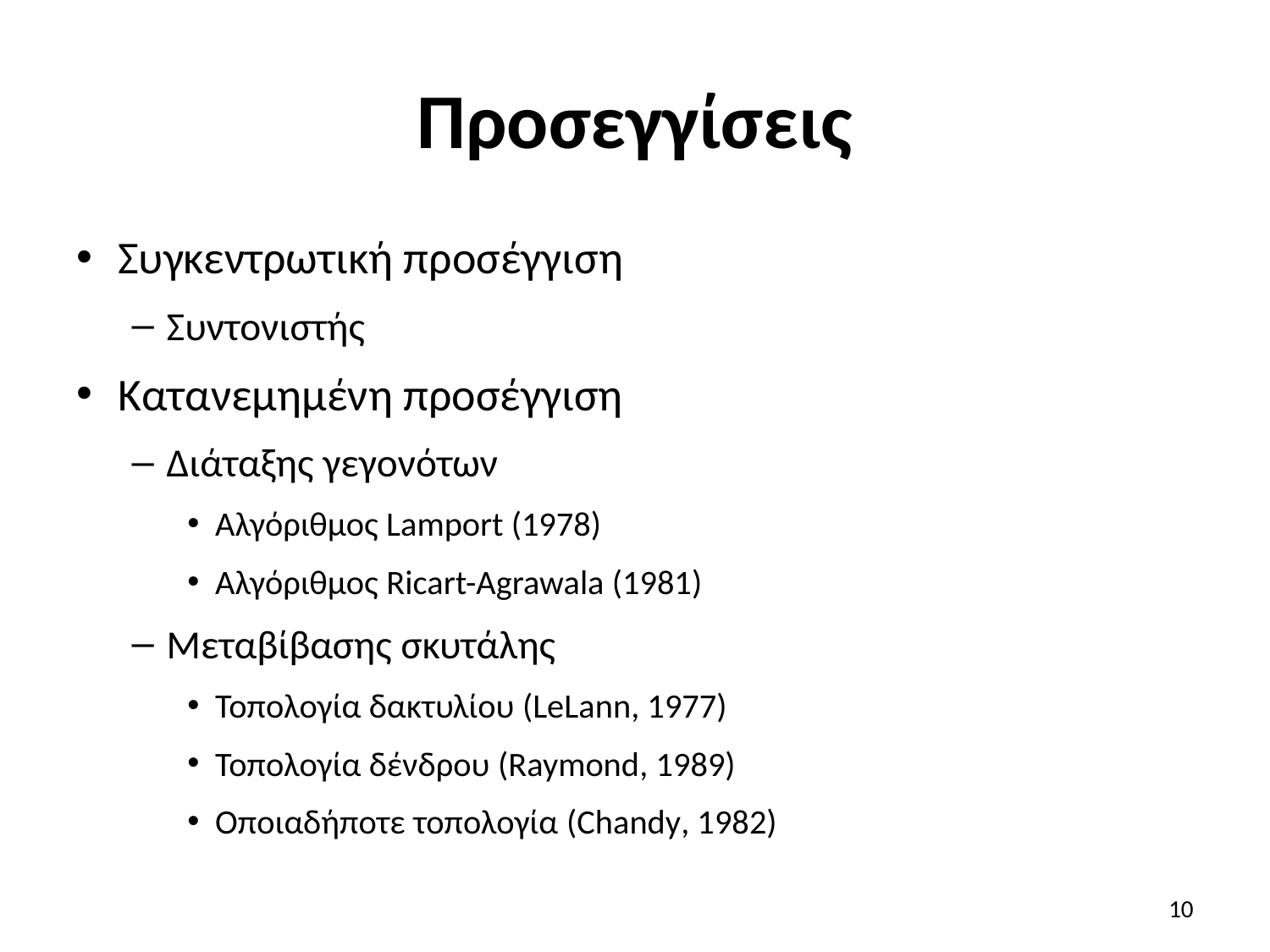

# Προσεγγίσεις
Συγκεντρωτική προσέγγιση
Συντονιστής
Κατανεμημένη προσέγγιση
Διάταξης γεγονότων
Αλγόριθμος Lamport (1978)
Αλγόριθμος Ricart-Agrawala (1981)
Μεταβίβασης σκυτάλης
Τοπολογία δακτυλίου (LeLann, 1977)
Τοπολογία δένδρου (Raymond, 1989)
Οποιαδήποτε τοπολογία (Chandy, 1982)

10